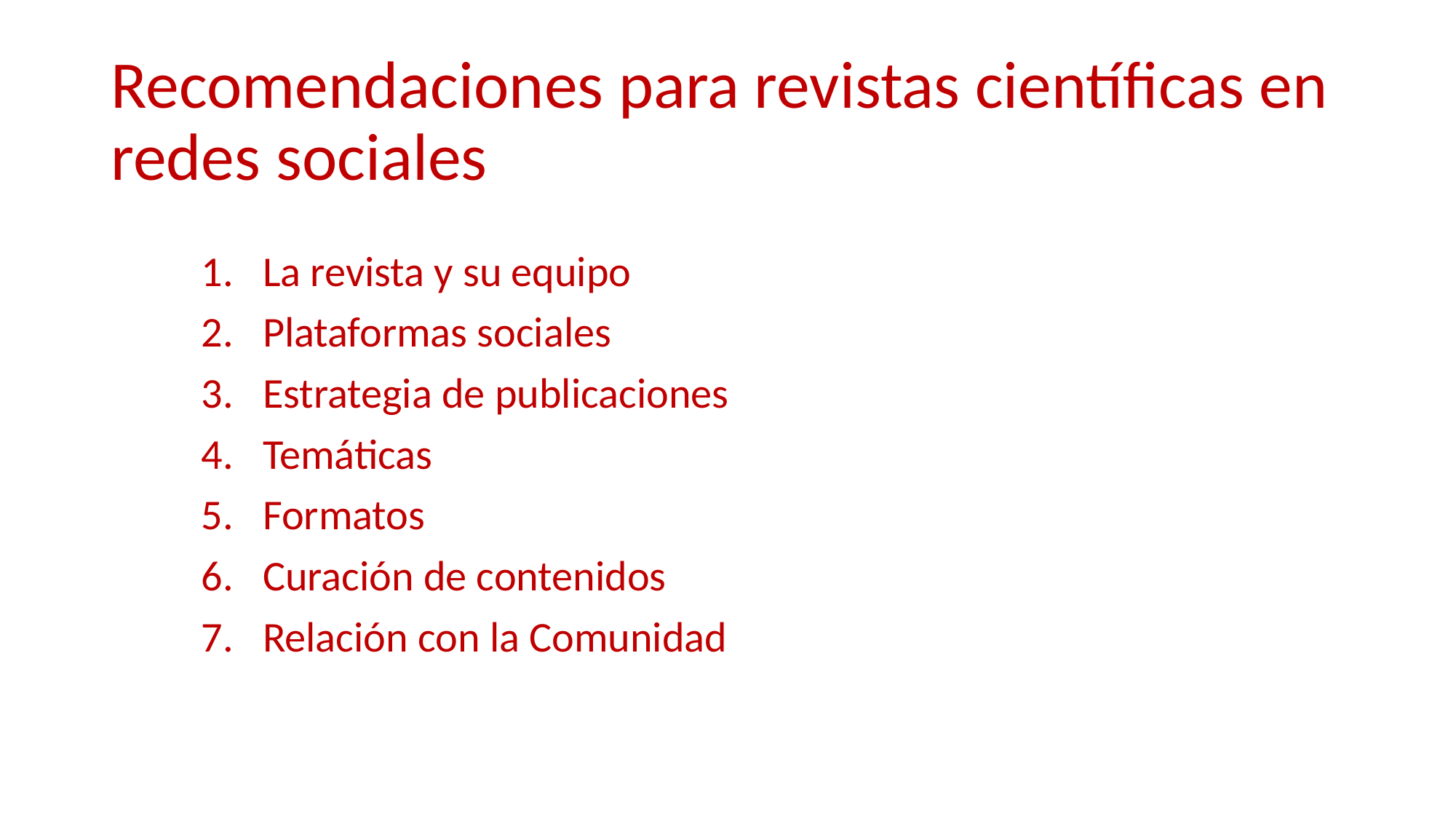

# Recomendaciones para revistas científicas en redes sociales
La revista y su equipo
Plataformas sociales
Estrategia de publicaciones
Temáticas
Formatos
Curación de contenidos
Relación con la Comunidad